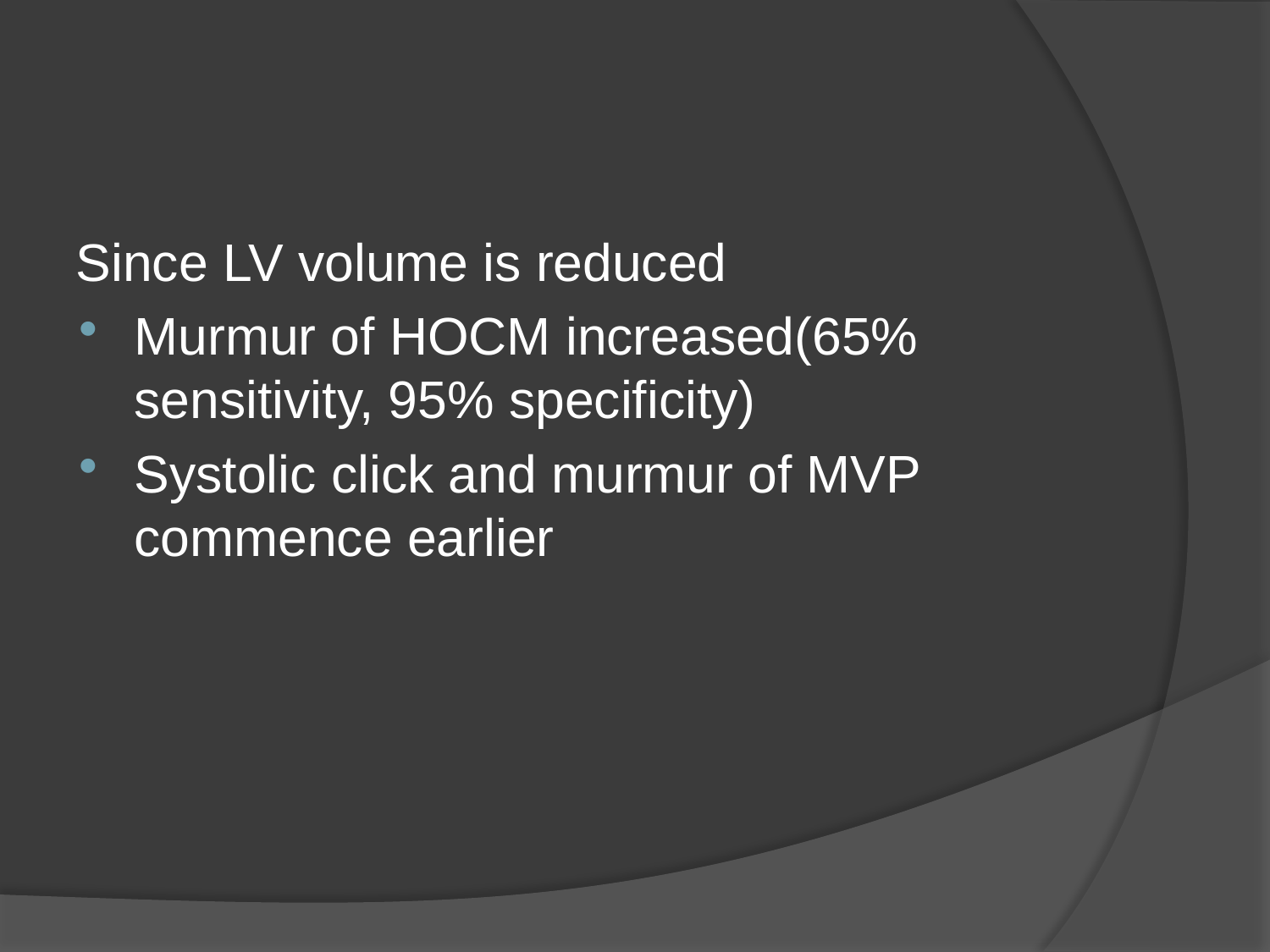

#
Since LV volume is reduced
Murmur of HOCM increased(65% sensitivity, 95% specificity)
Systolic click and murmur of MVP commence earlier